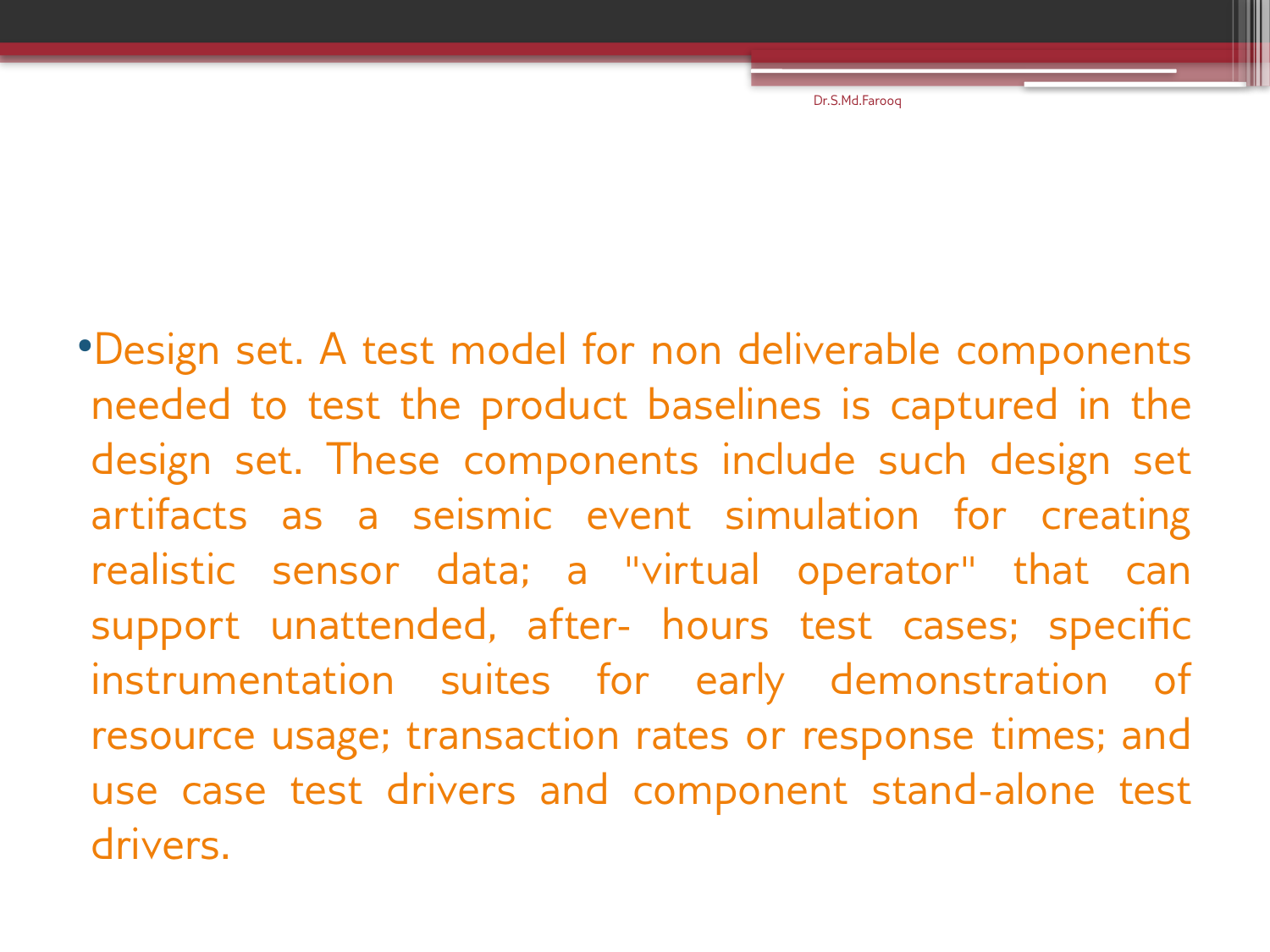

Dr.S.Md.Farooq
#
Design set. A test model for non deliverable components needed to test the product baselines is captured in the design set. These components include such design set artifacts as a seismic event simulation for creating realistic sensor data; a "virtual operator" that can support unattended, after- hours test cases; specific instrumentation suites for early demonstration of resource usage; transaction rates or response times; and use case test drivers and component stand-alone test drivers.